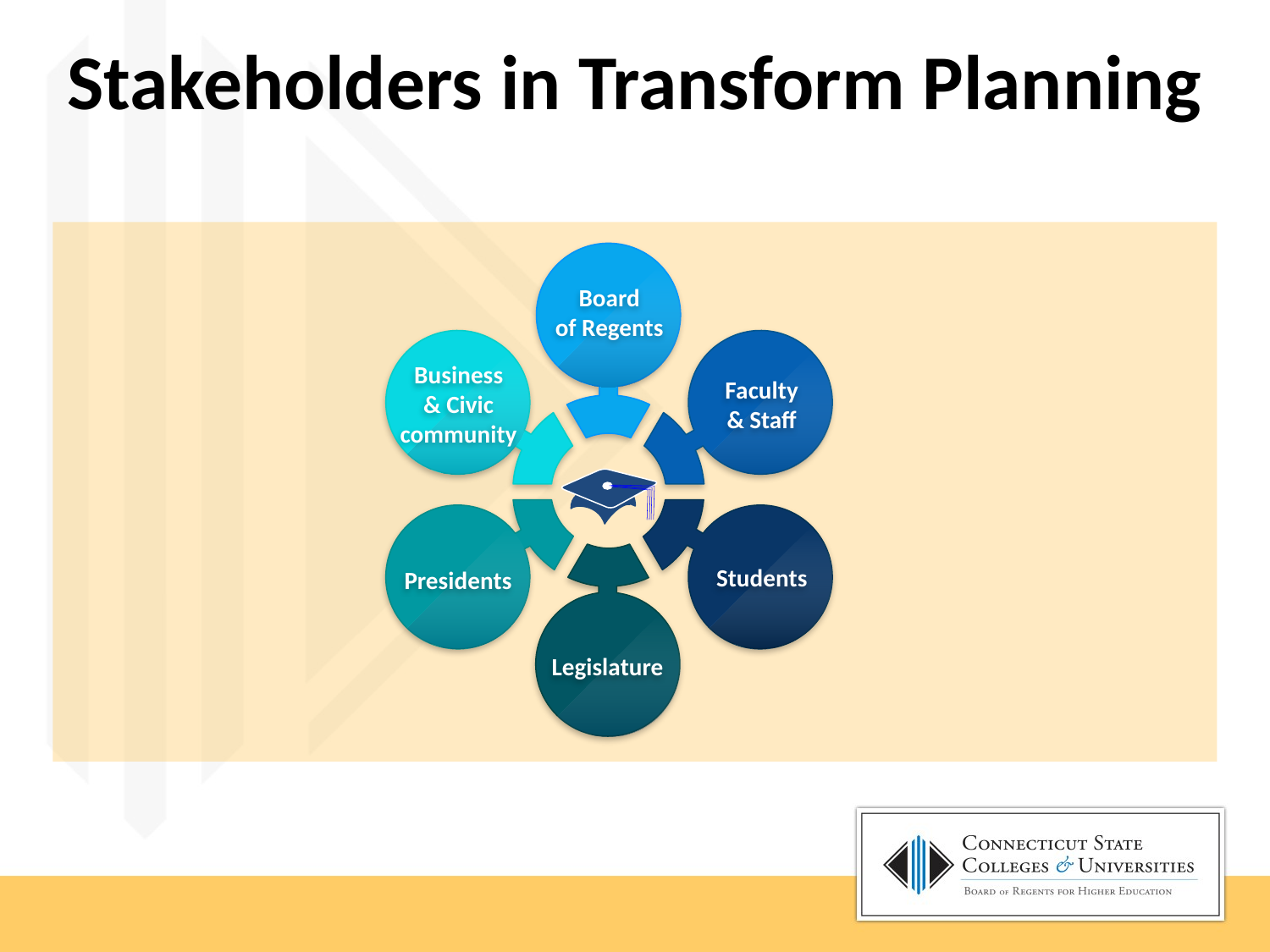

Stakeholders in Transform Planning

Board
of Regents

Business
& Civic community
Faculty
& Staff

Students
Presidents

Legislature